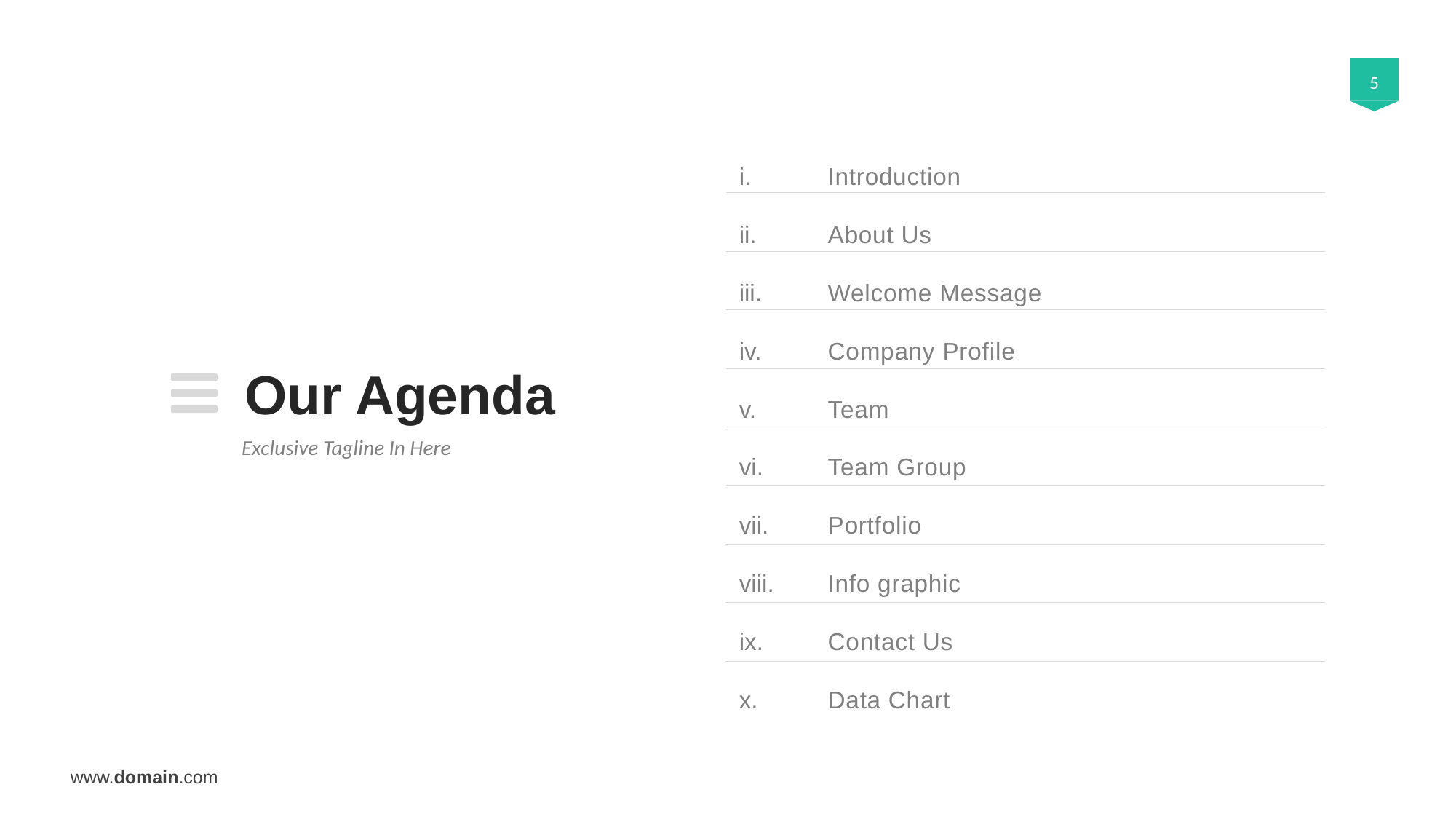

Introduction
About Us
Welcome Message
Company Profile
Team
Team Group
Portfolio
Info graphic
Contact Us
Data Chart
Our Agenda

Exclusive Tagline In Here